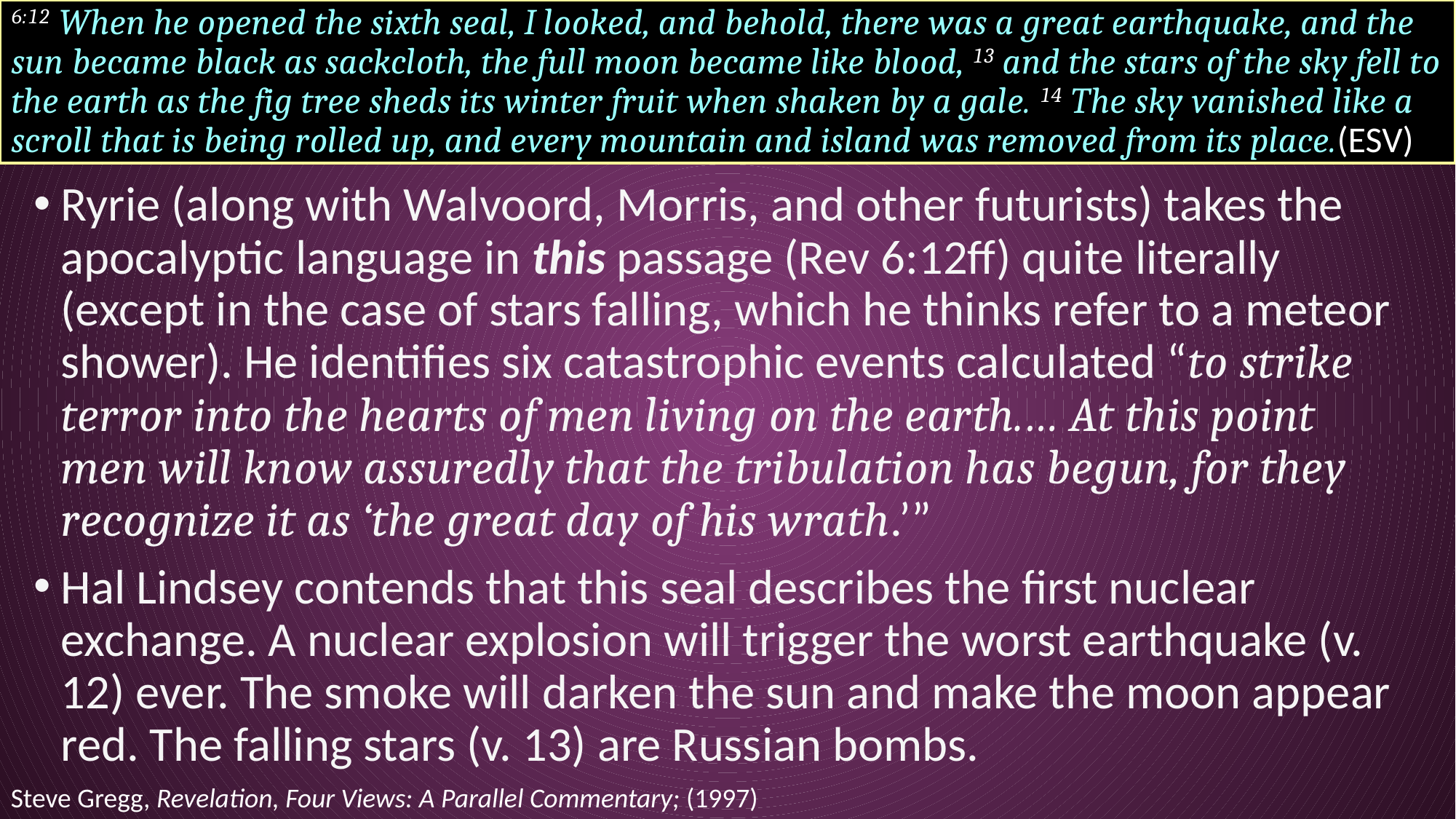

# 6:12 When he opened the sixth seal, I looked, and behold, there was a great earthquake, and the sun became black as sackcloth, the full moon became like blood, 13 and the stars of the sky fell to the earth as the fig tree sheds its winter fruit when shaken by a gale. 14 The sky vanished like a scroll that is being rolled up, and every mountain and island was removed from its place.(ESV)
Ryrie (along with Walvoord, Morris, and other futurists) takes the apocalyptic language in this passage (Rev 6:12ff) quite literally (except in the case of stars falling, which he thinks refer to a meteor shower). He identifies six catastrophic events calculated “to strike terror into the hearts of men living on the earth.… At this point men will know assuredly that the tribulation has begun, for they recognize it as ‘the great day of his wrath.’”
Hal Lindsey contends that this seal describes the first nuclear exchange. A nuclear explosion will trigger the worst earthquake (v. 12) ever. The smoke will darken the sun and make the moon appear red. The falling stars (v. 13) are Russian bombs.
Steve Gregg, Revelation, Four Views: A Parallel Commentary; (1997)